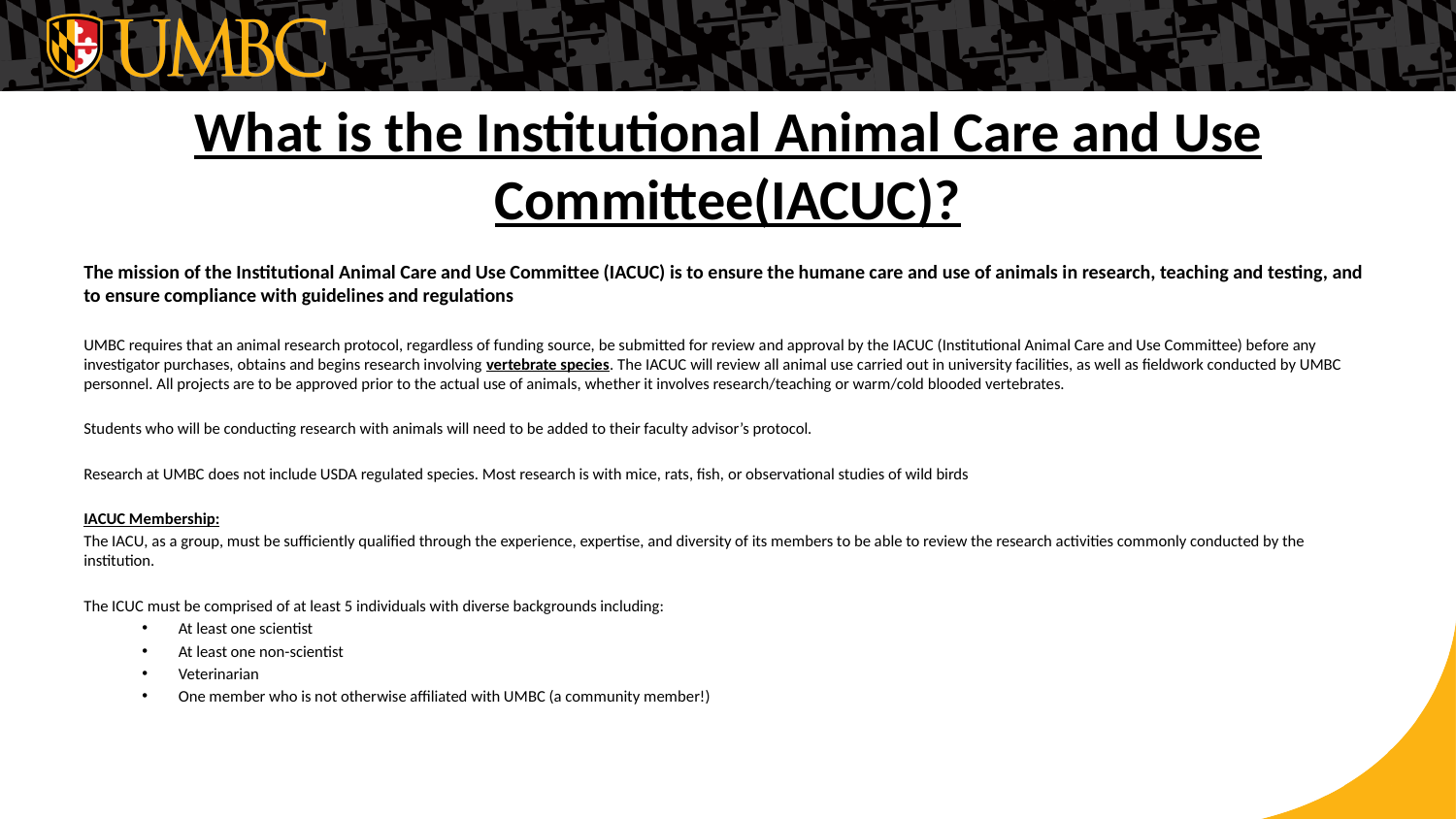

# What is the Institutional Animal Care and Use Committee(IACUC)?

The mission of the Institutional Animal Care and Use Committee (IACUC) is to ensure the humane care and use of animals in research, teaching and testing, and to ensure compliance with guidelines and regulations

UMBC requires that an animal research protocol, regardless of funding source, be submitted for review and approval by the IACUC (Institutional Animal Care and Use Committee) before any investigator purchases, obtains and begins research involving vertebrate species. The IACUC will review all animal use carried out in university facilities, as well as fieldwork conducted by UMBC personnel. All projects are to be approved prior to the actual use of animals, whether it involves research/teaching or warm/cold blooded vertebrates.

Students who will be conducting research with animals will need to be added to their faculty advisor’s protocol.

Research at UMBC does not include USDA regulated species. Most research is with mice, rats, fish, or observational studies of wild birds

IACUC Membership:
The IACU, as a group, must be sufficiently qualified through the experience, expertise, and diversity of its members to be able to review the research activities commonly conducted by the institution.

The ICUC must be comprised of at least 5 individuals with diverse backgrounds including:
At least one scientist
At least one non-scientist
Veterinarian
One member who is not otherwise affiliated with UMBC (a community member!)